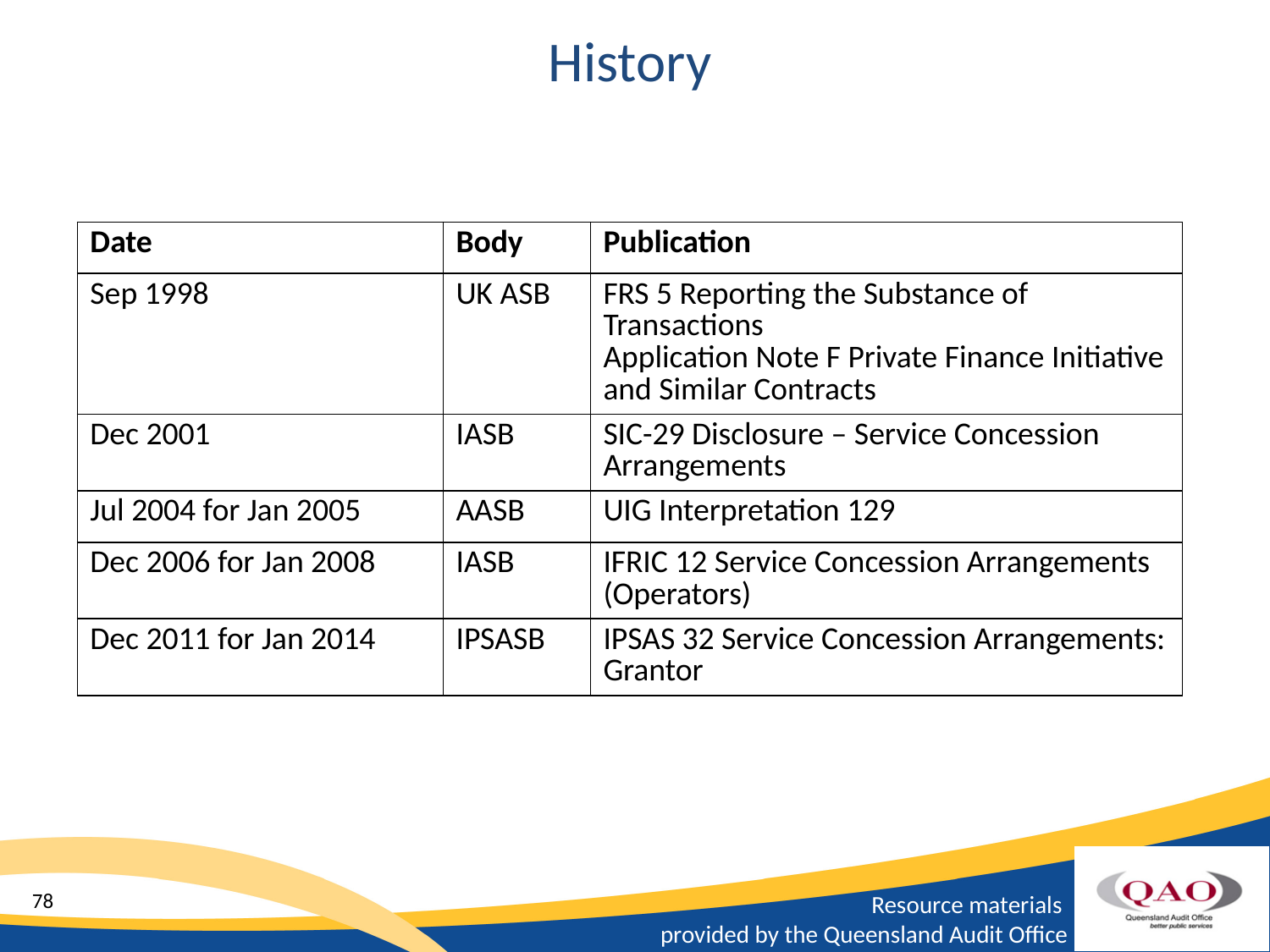

# History
| Date | Body | Publication |
| --- | --- | --- |
| Sep 1998 | UK ASB | FRS 5 Reporting the Substance of Transactions Application Note F Private Finance Initiative and Similar Contracts |
| Dec 2001 | IASB | SIC-29 Disclosure – Service Concession Arrangements |
| Jul 2004 for Jan 2005 | AASB | UIG Interpretation 129 |
| Dec 2006 for Jan 2008 | IASB | IFRIC 12 Service Concession Arrangements   (Operators) |
| Dec 2011 for Jan 2014 | IPSASB | IPSAS 32 Service Concession Arrangements: Grantor |
78